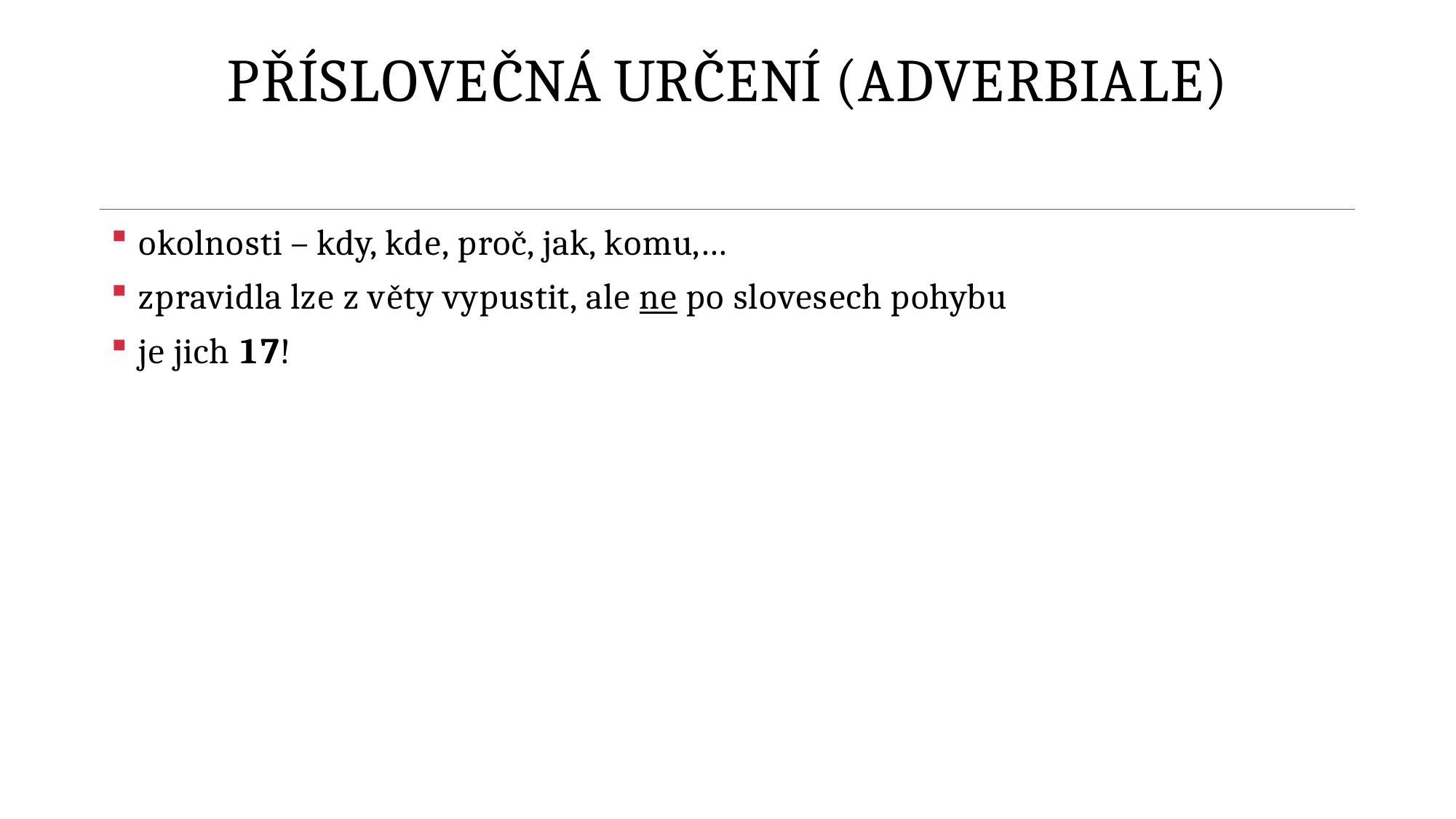

# PŘÍSLOVEČNÁ URČENÍ (ADVERBIALE)
okolnosti – kdy, kde, proč, jak, komu,…
zpravidla lze z věty vypustit, ale ne po slovesech pohybu
je jich 17!